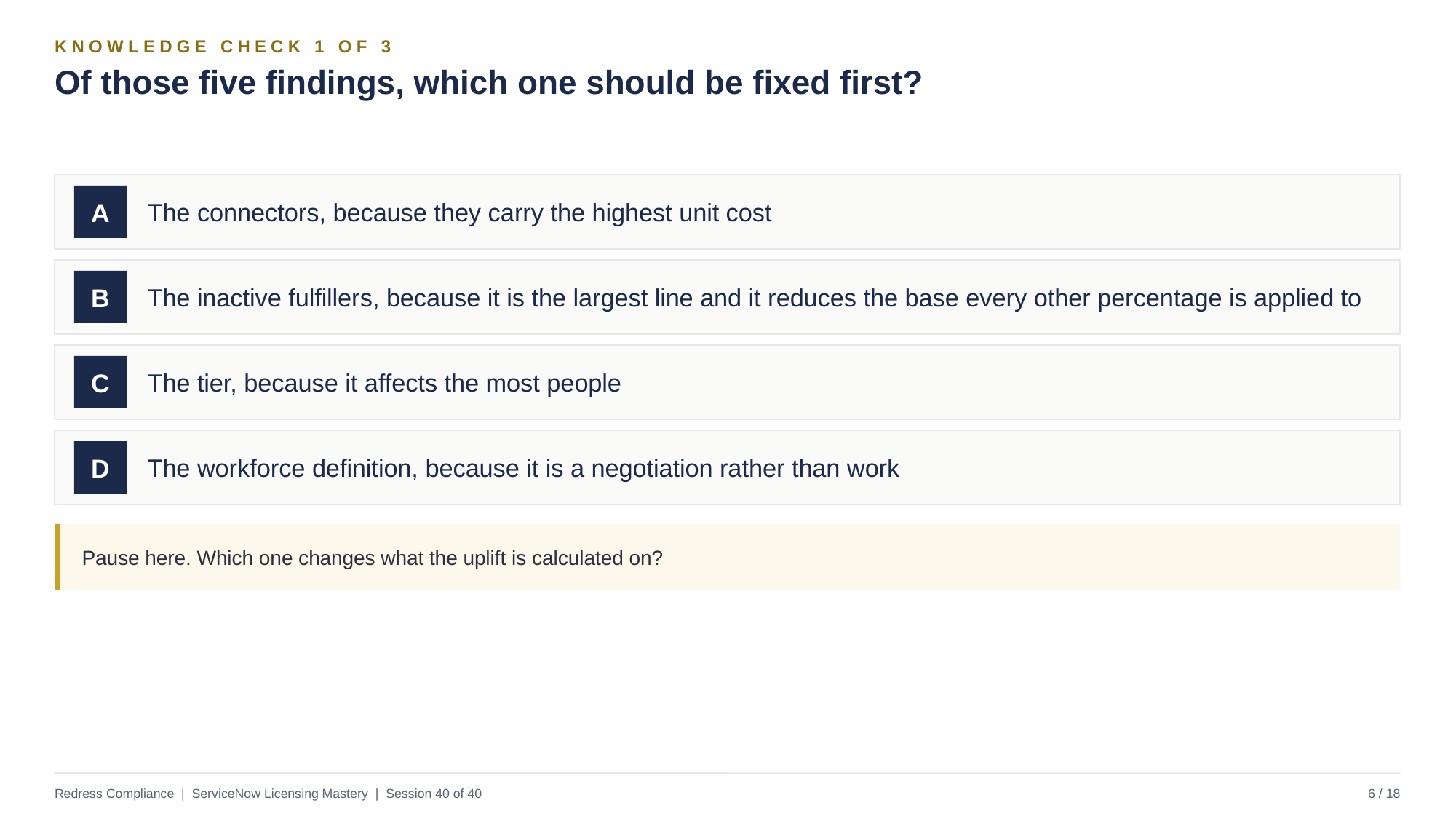

KNOWLEDGE CHECK 1 OF 3
Of those five findings, which one should be fixed first?

The connectors, because they carry the highest unit cost

A

The inactive fulfillers, because it is the largest line and it reduces the base every other percentage is applied to

B

The tier, because it affects the most people

C

The workforce definition, because it is a negotiation rather than work

D

Pause here. Which one changes what the uplift is calculated on?

Redress Compliance  |  ServiceNow Licensing Mastery  |  Session 40 of 40
6 / 18